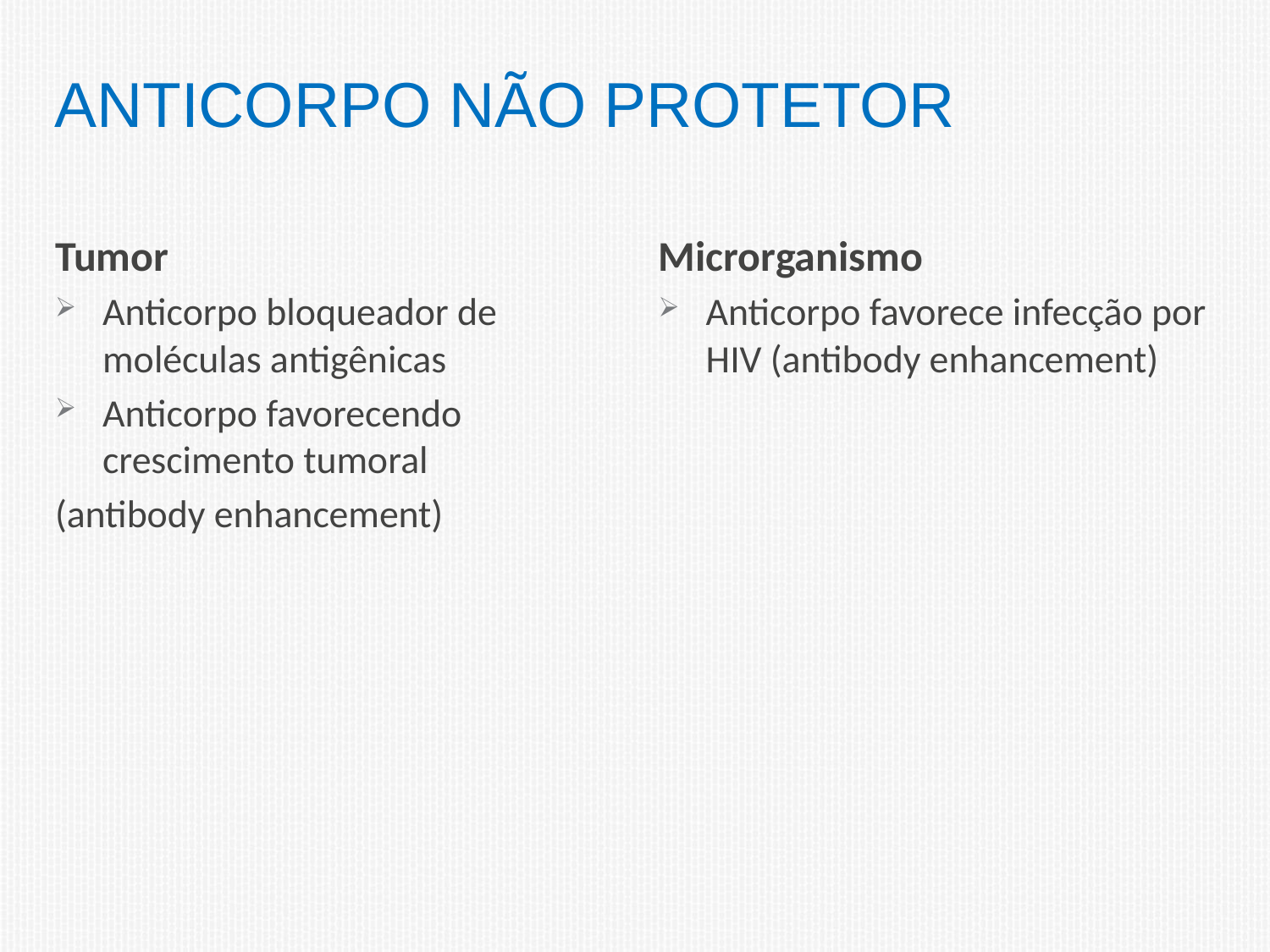

# Anticorpo não protetor
Tumor
Anticorpo bloqueador de moléculas antigênicas
Anticorpo favorecendo crescimento tumoral
(antibody enhancement)

Microrganismo
Anticorpo favorece infecção por HIV (antibody enhancement)